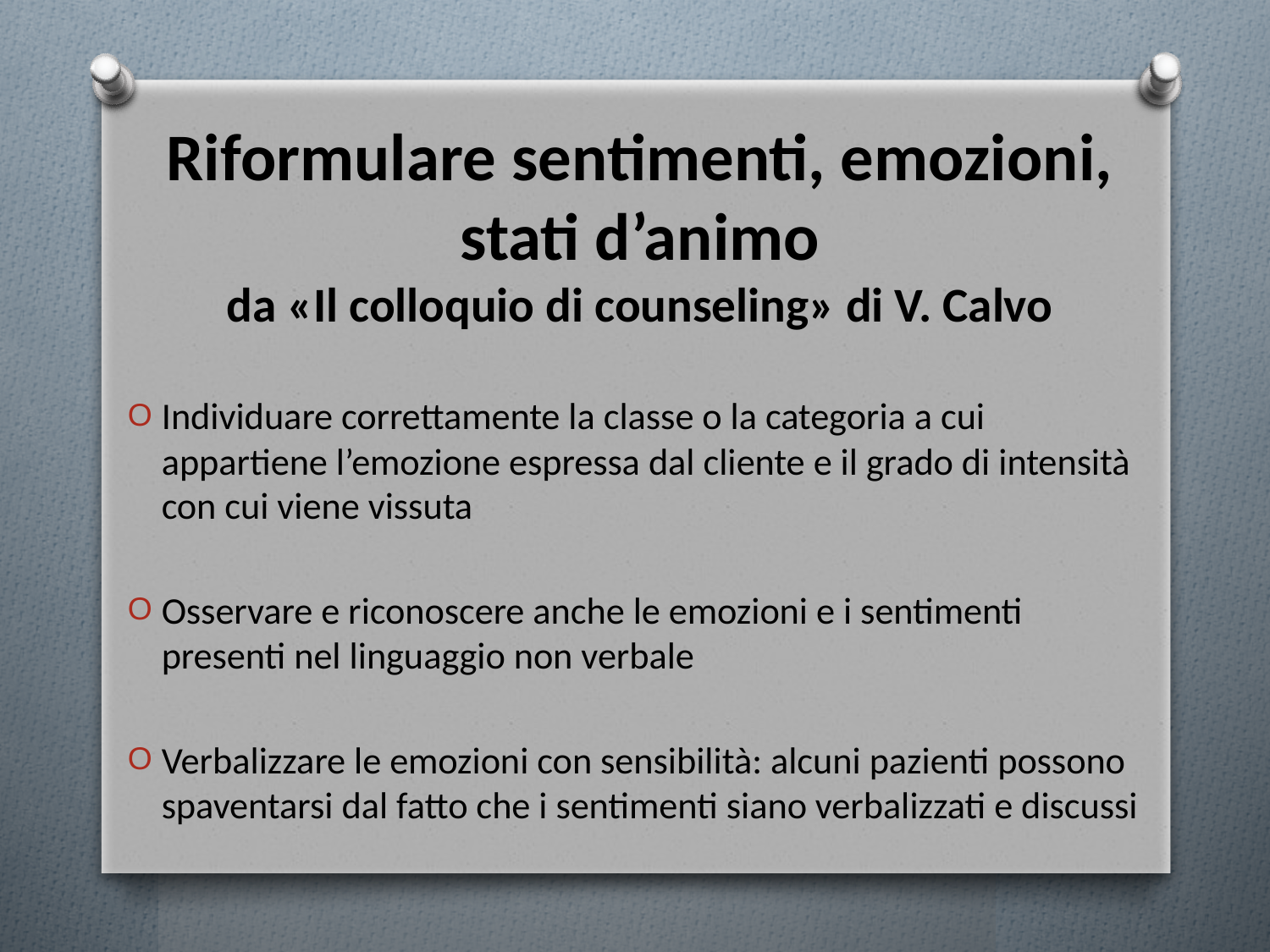

# Riformulare sentimenti, emozioni, stati d’animo da «Il colloquio di counseling» di V. Calvo
Individuare correttamente la classe o la categoria a cui appartiene l’emozione espressa dal cliente e il grado di intensità con cui viene vissuta

Osservare e riconoscere anche le emozioni e i sentimenti presenti nel linguaggio non verbale

Verbalizzare le emozioni con sensibilità: alcuni pazienti possono spaventarsi dal fatto che i sentimenti siano verbalizzati e discussi